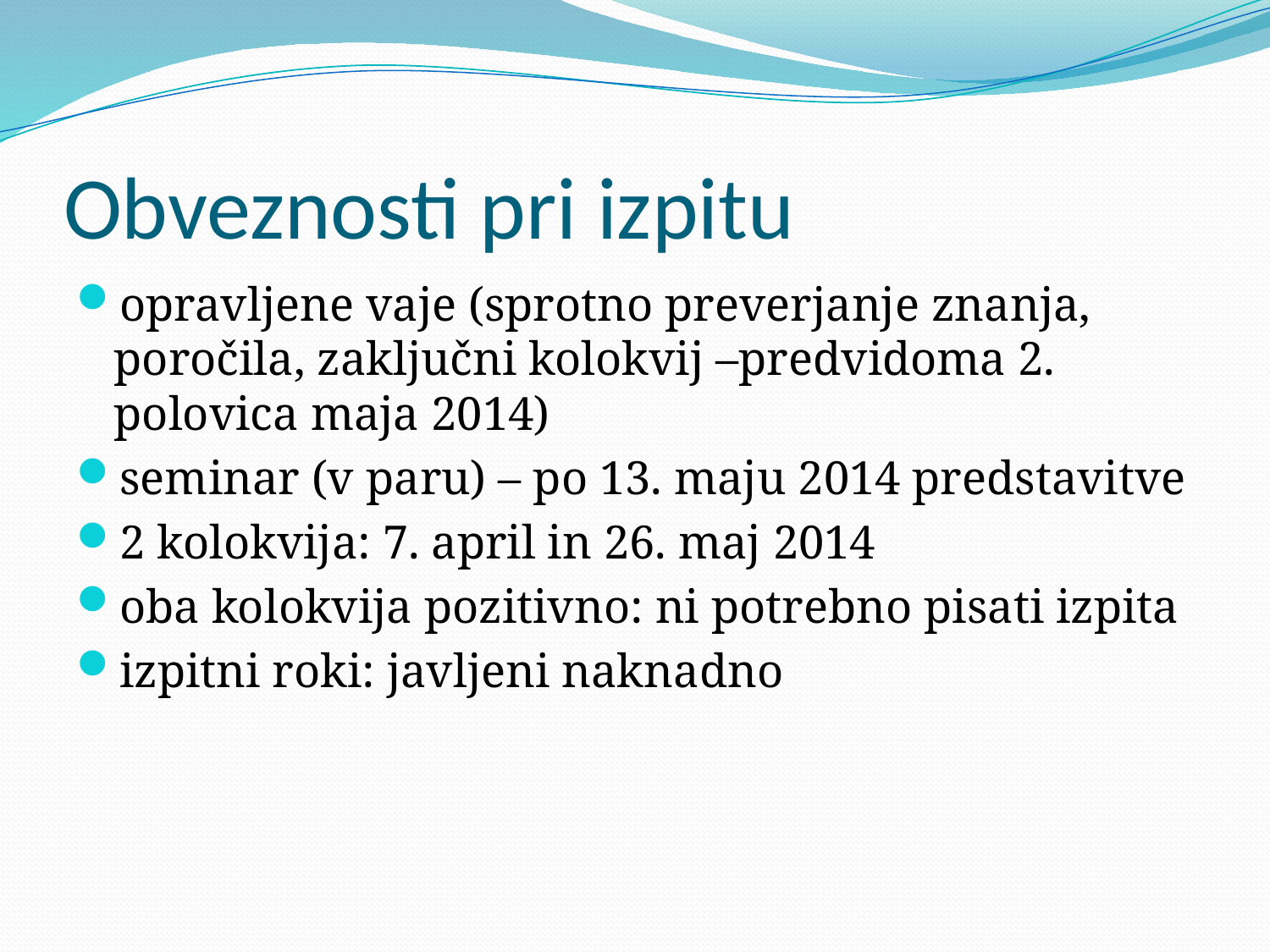

# Obveznosti pri izpitu
opravljene vaje (sprotno preverjanje znanja, poročila, zaključni kolokvij –predvidoma 2. polovica maja 2014)
seminar (v paru) – po 13. maju 2014 predstavitve
2 kolokvija: 7. april in 26. maj 2014
oba kolokvija pozitivno: ni potrebno pisati izpita
izpitni roki: javljeni naknadno